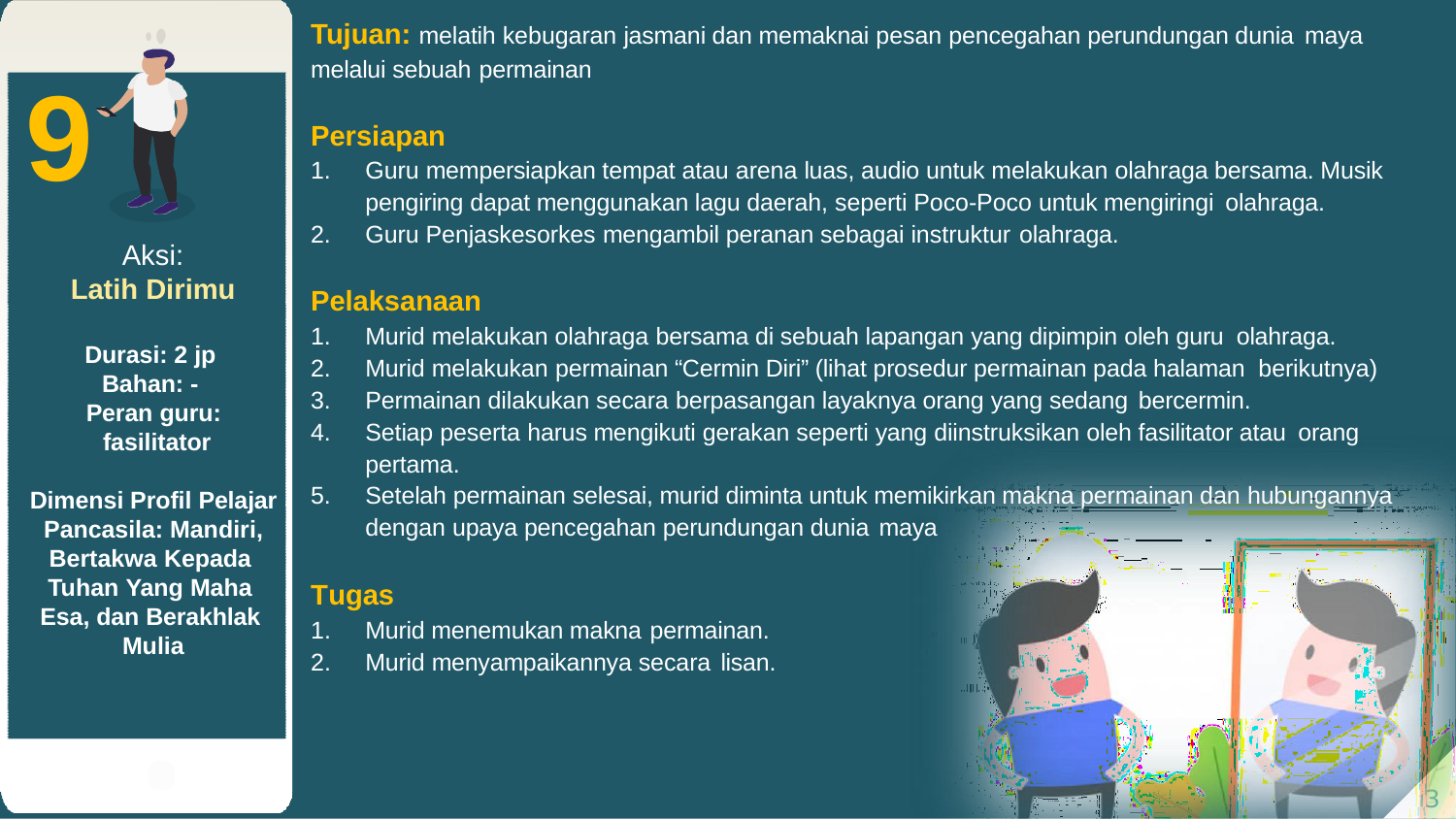

# Tujuan: melatih kebugaran jasmani dan memaknai pesan pencegahan perundungan dunia maya
melalui sebuah permainan
9
Persiapan
Guru mempersiapkan tempat atau arena luas, audio untuk melakukan olahraga bersama. Musik  pengiring dapat menggunakan lagu daerah, seperti Poco-Poco untuk mengiringi olahraga.
Guru Penjaskesorkes mengambil peranan sebagai instruktur olahraga.
Aksi:
Latih Dirimu
Pelaksanaan
Murid melakukan olahraga bersama di sebuah lapangan yang dipimpin oleh guru olahraga.
Murid melakukan permainan “Cermin Diri” (lihat prosedur permainan pada halaman berikutnya)
Permainan dilakukan secara berpasangan layaknya orang yang sedang bercermin.
Setiap peserta harus mengikuti gerakan seperti yang diinstruksikan oleh fasilitator atau orang
pertama.
Setelah permainan selesai, murid diminta untuk memikirkan makna permainan dan hubungannya  dengan upaya pencegahan perundungan dunia maya
Durasi: 2 jp  Bahan: -  Peran guru:  fasilitator

Dimensi Profil Pelajar  Pancasila: Mandiri,  Bertakwa Kepada  Tuhan Yang Maha  Esa, dan Berakhlak  Mulia
Tugas
Murid menemukan makna permainan.
Murid menyampaikannya secara lisan.

36